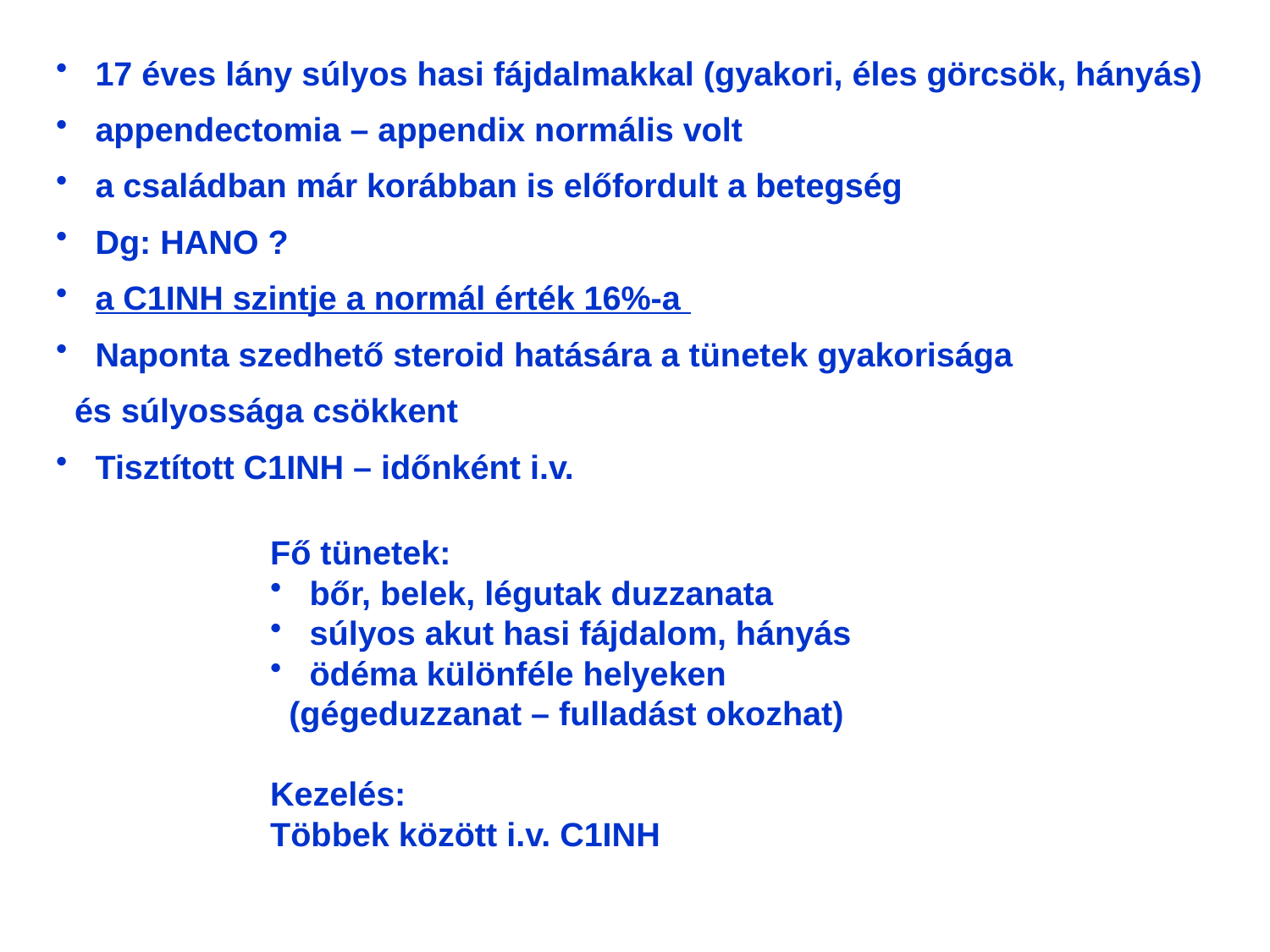

17 éves lány súlyos hasi fájdalmakkal (gyakori, éles görcsök, hányás)
 appendectomia – appendix normális volt
 a családban már korábban is előfordult a betegség
 Dg: HANO ?
 a C1INH szintje a normál érték 16%-a
 Naponta szedhető steroid hatására a tünetek gyakorisága
  és súlyossága csökkent
 Tisztított C1INH – időnként i.v.
Fő tünetek:
 bőr, belek, légutak duzzanata
 súlyos akut hasi fájdalom, hányás
 ödéma különféle helyeken
  (gégeduzzanat – fulladást okozhat)

Kezelés:
Többek között i.v. C1INH